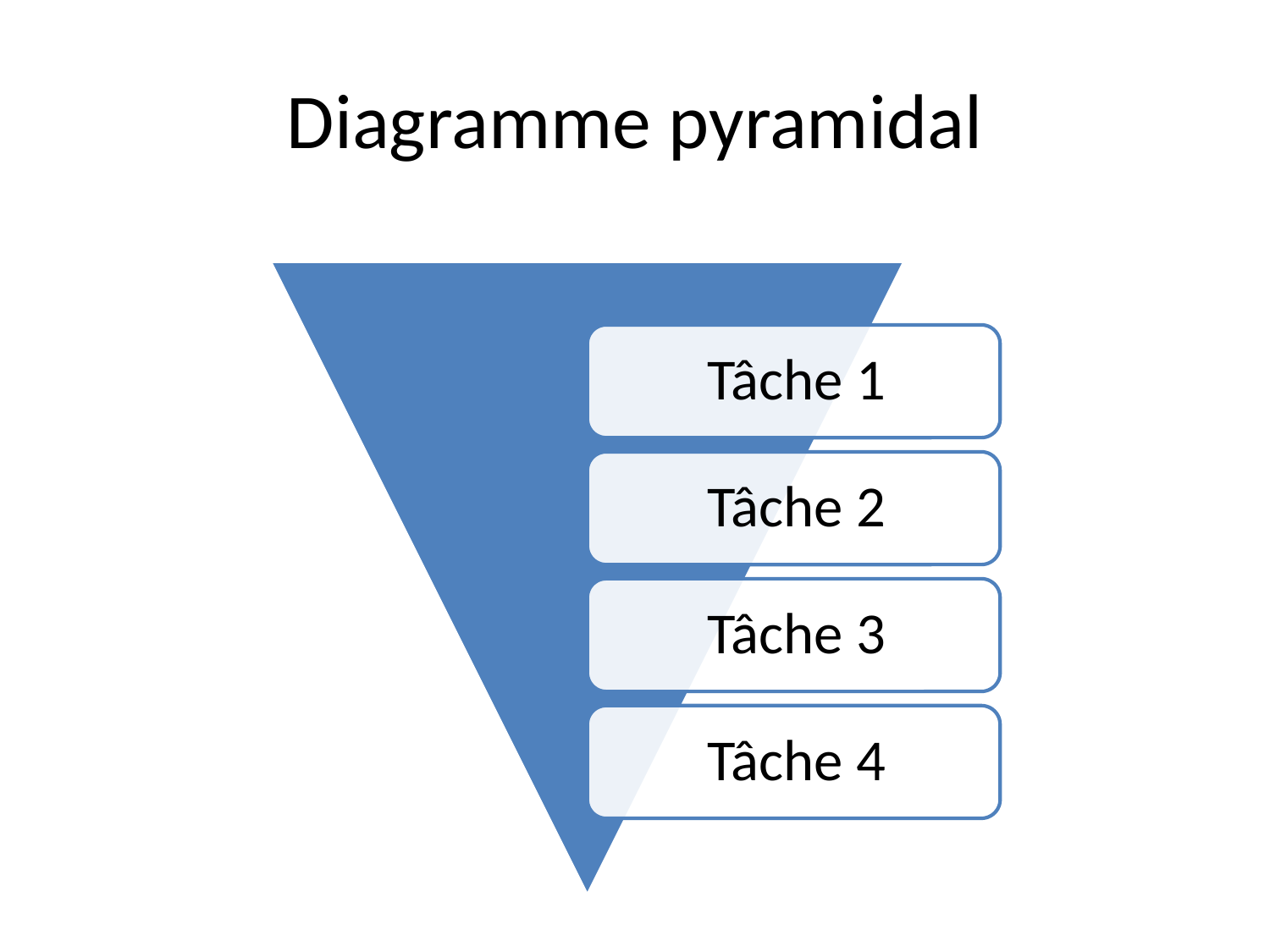

# Diagramme pyramidal
Tâche 1
Tâche 2
Tâche 3
Tâche 4